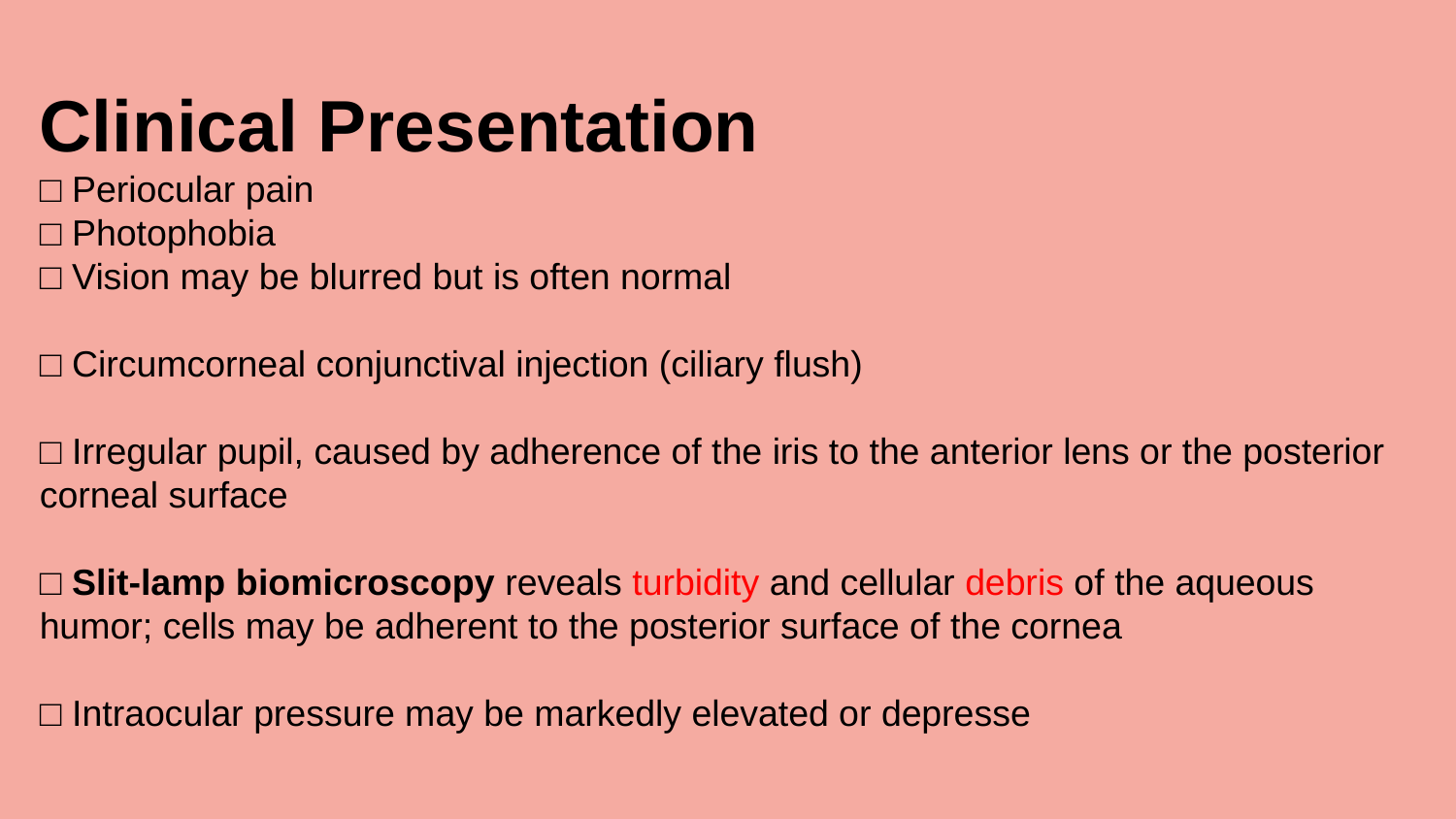

Clinical Presentation
□ Periocular pain
□ Photophobia
□ Vision may be blurred but is often normal

□ Circumcorneal conjunctival injection (ciliary flush)

□ Irregular pupil, caused by adherence of the iris to the anterior lens or the posterior corneal surface

□ Slit-lamp biomicroscopy reveals turbidity and cellular debris of the aqueous humor; cells may be adherent to the posterior surface of the cornea

□ Intraocular pressure may be markedly elevated or depresse